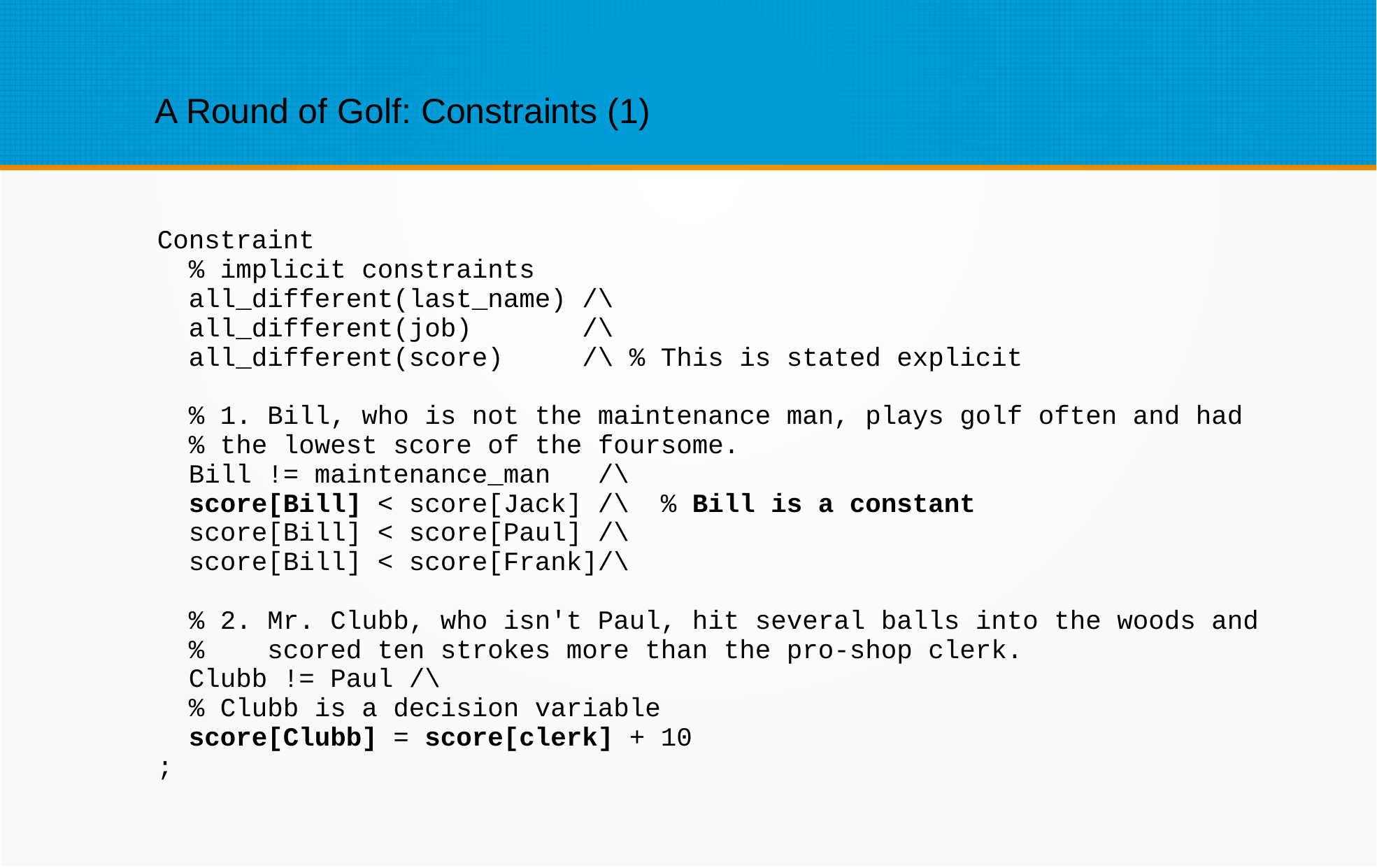

A Round of Golf: Constraints (1)
Constraint
  % implicit constraints
  all_different(last_name) /\
  all_different(job)       /\
  all_different(score)     /\ % This is stated explicit

  % 1. Bill, who is not the maintenance man, plays golf often and had
  % the lowest score of the foursome.
  Bill != maintenance_man   /\
  score[Bill] < score[Jack] /\  % Bill is a constant
  score[Bill] < score[Paul] /\
  score[Bill] < score[Frank]/\

  % 2. Mr. Clubb, who isn't Paul, hit several balls into the woods and
  %    scored ten strokes more than the pro-shop clerk.
  Clubb != Paul /\
  % Clubb is a decision variable
  score[Clubb] = score[clerk] + 10
;